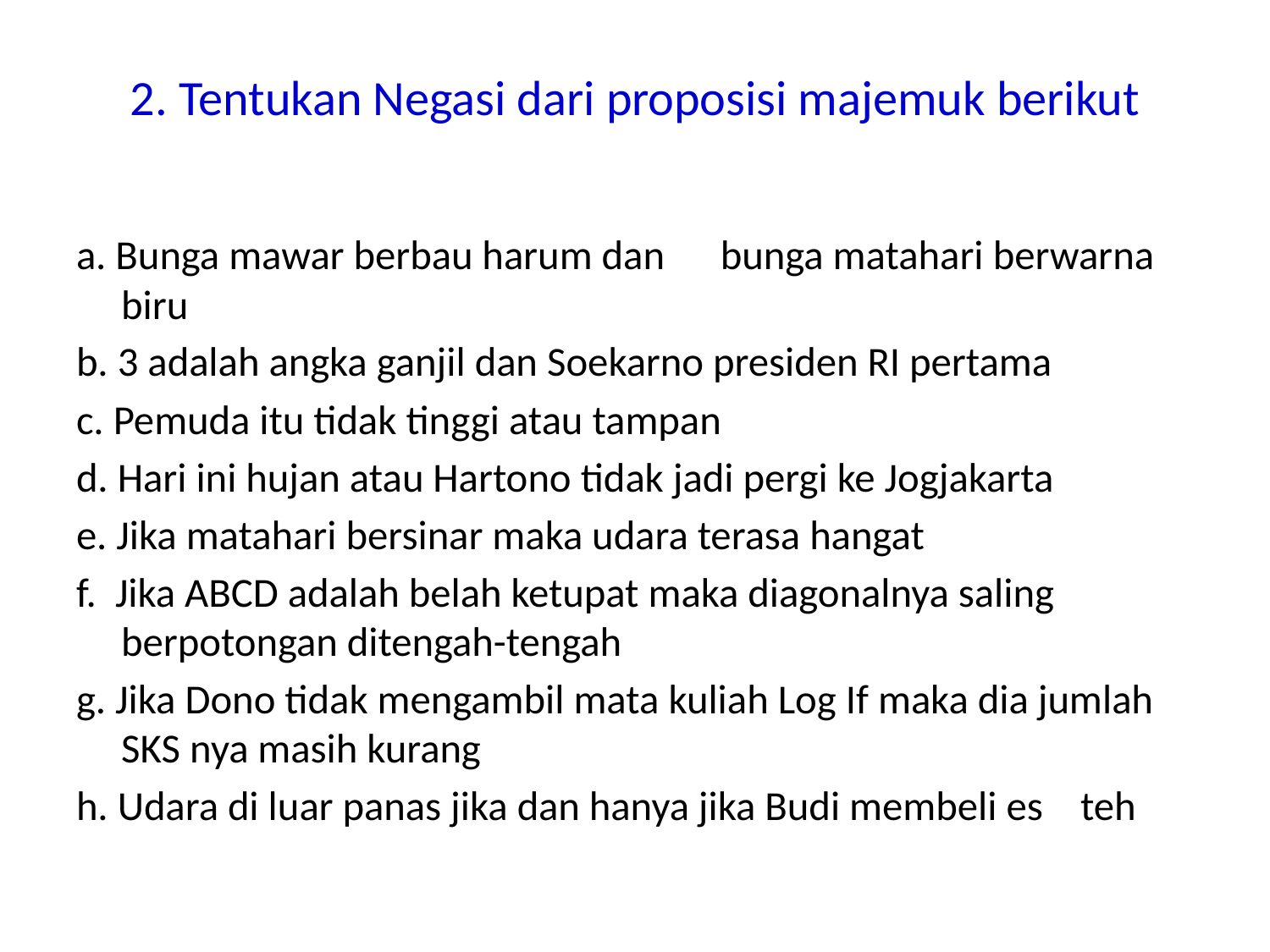

# 2. Tentukan Negasi dari proposisi majemuk berikut
a. Bunga mawar berbau harum dan      bunga matahari berwarna biru
b. 3 adalah angka ganjil dan Soekarno presiden RI pertama
c. Pemuda itu tidak tinggi atau tampan
d. Hari ini hujan atau Hartono tidak jadi pergi ke Jogjakarta
e. Jika matahari bersinar maka udara terasa hangat
f.  Jika ABCD adalah belah ketupat maka diagonalnya saling berpotongan ditengah-tengah
g. Jika Dono tidak mengambil mata kuliah Log If maka dia jumlah SKS nya masih kurang
h. Udara di luar panas jika dan hanya jika Budi membeli es    teh